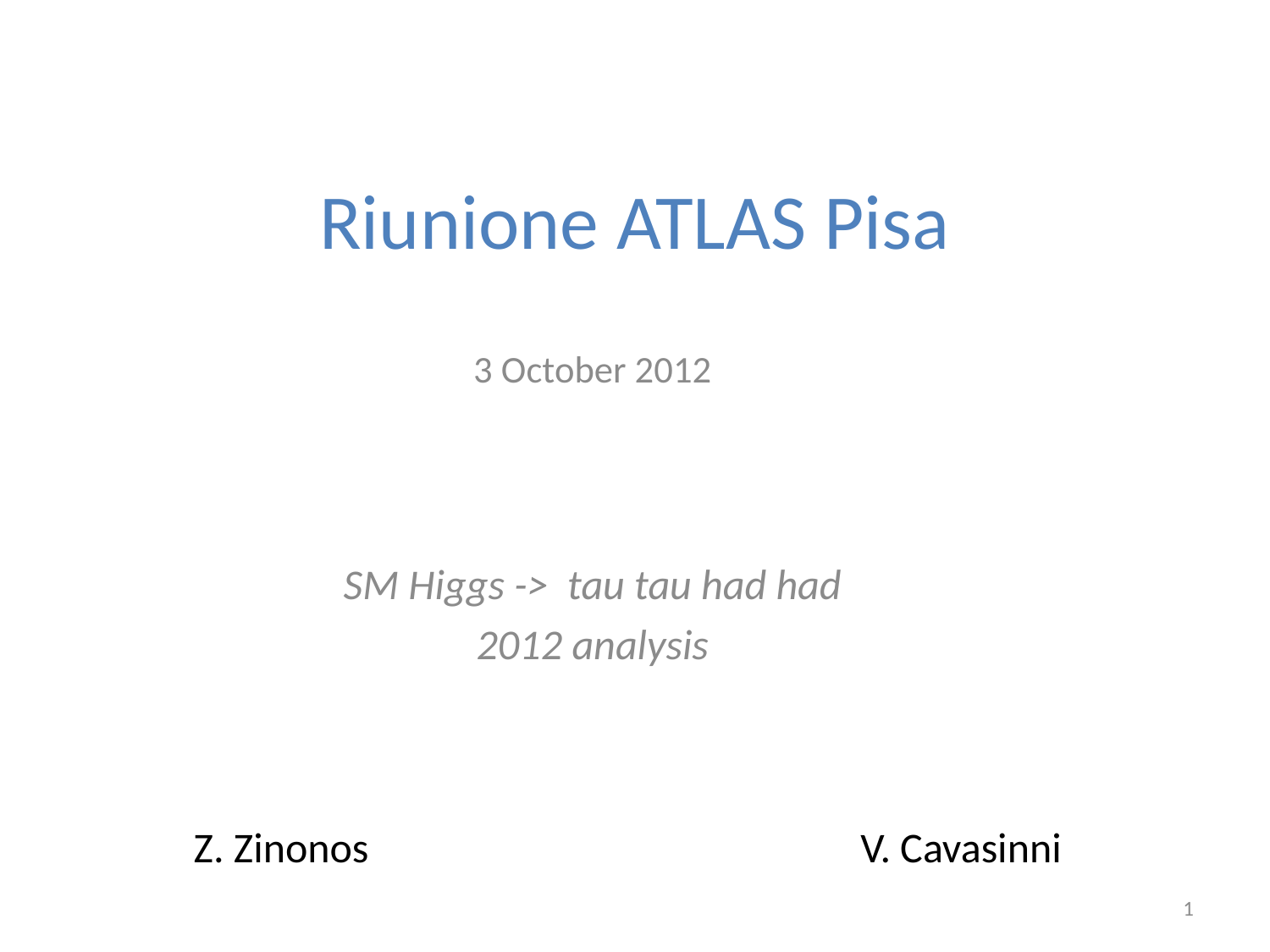

# Riunione ATLAS Pisa
3 October 2012

SM Higgs ->  tau tau had had
2012 analysis

Z. Zinonos
V. Cavasinni
1